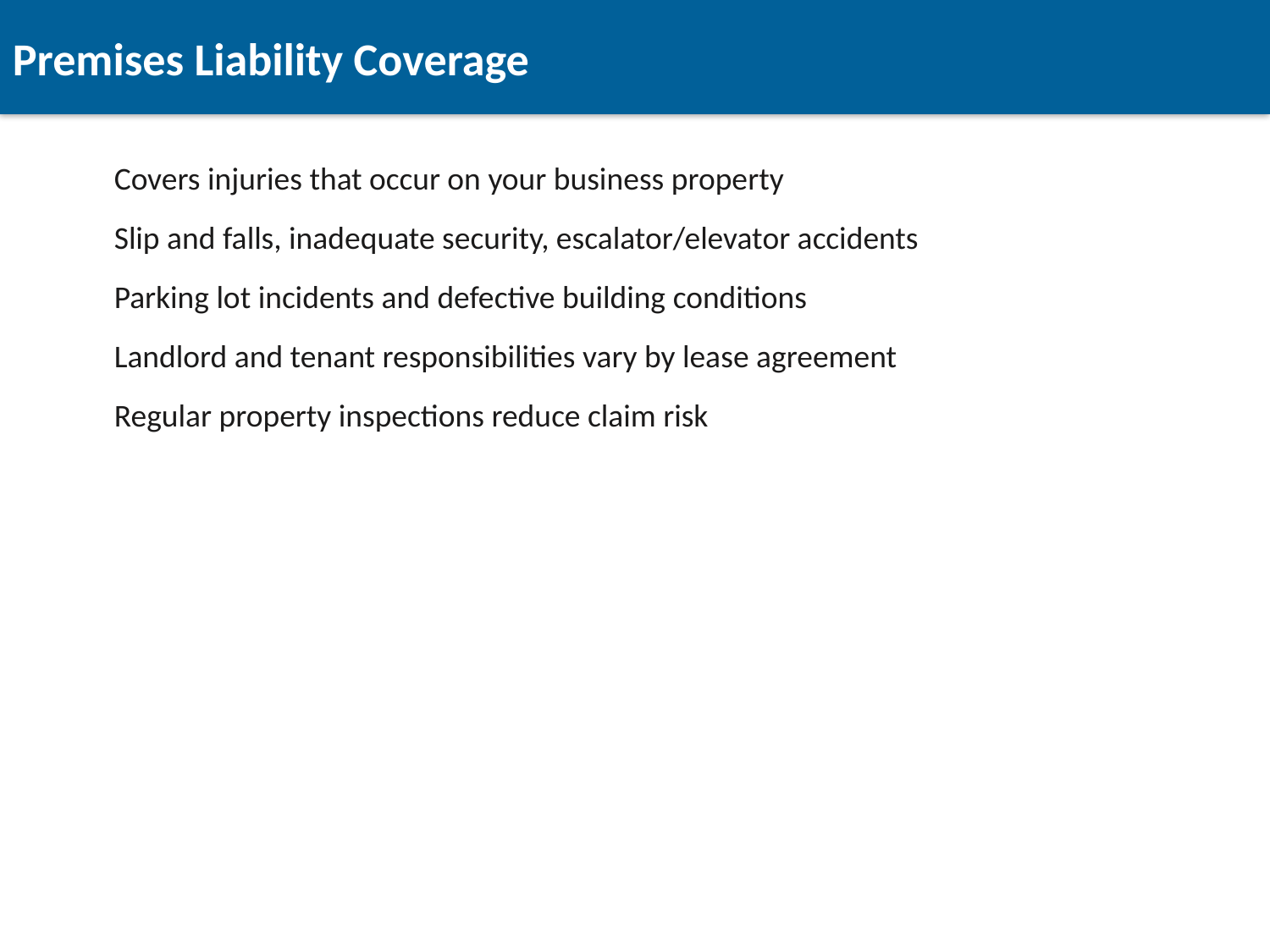

Premises Liability Coverage
Covers injuries that occur on your business property
Slip and falls, inadequate security, escalator/elevator accidents
Parking lot incidents and defective building conditions
Landlord and tenant responsibilities vary by lease agreement
Regular property inspections reduce claim risk